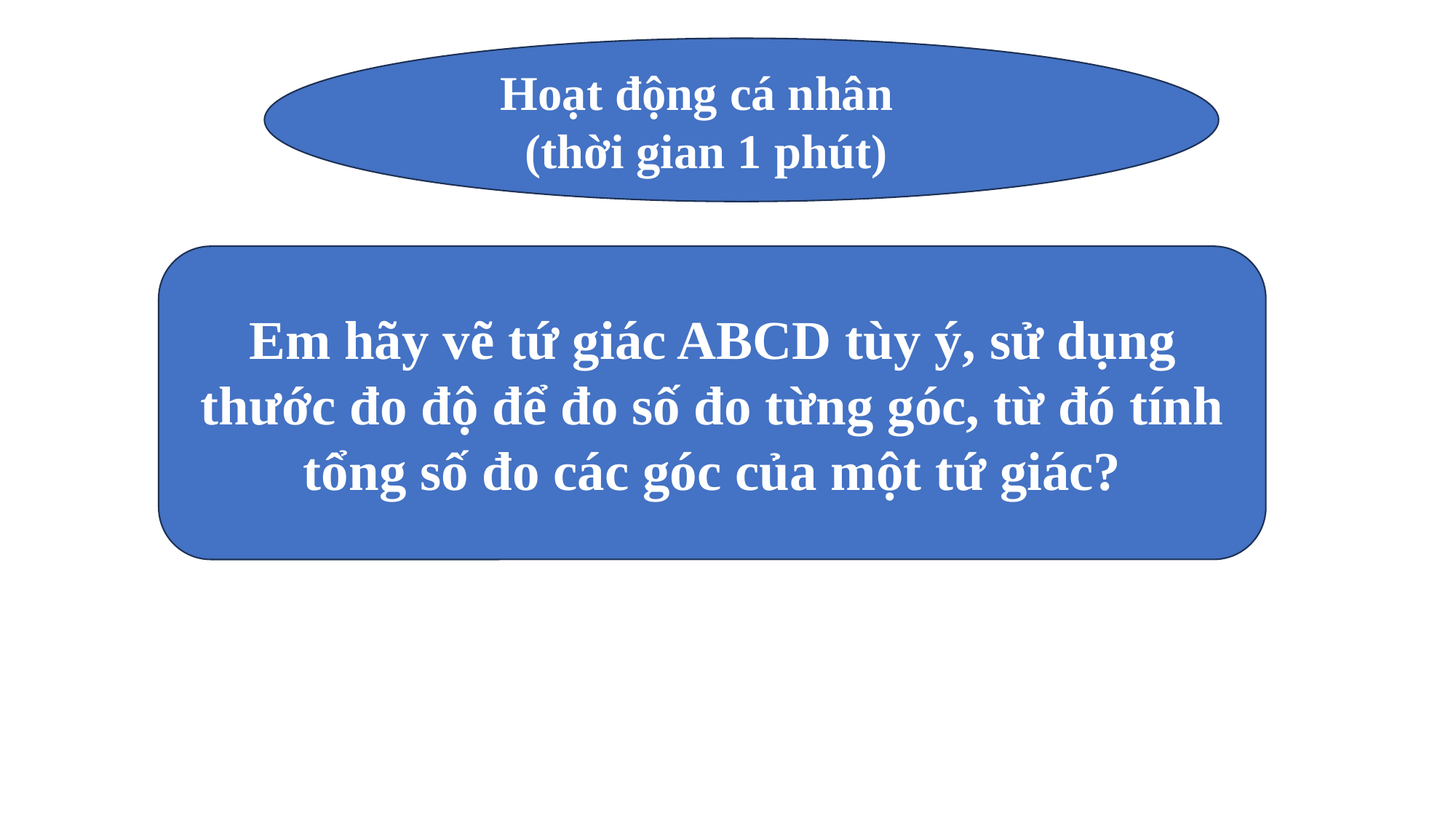

Hoạt động cá nhân
         (thời gian 1 phút)
Em hãy vẽ tứ giác ABCD tùy ý, sử dụng thước đo độ để đo số đo từng góc, từ đó tính tổng số đo các góc của một tứ giác?